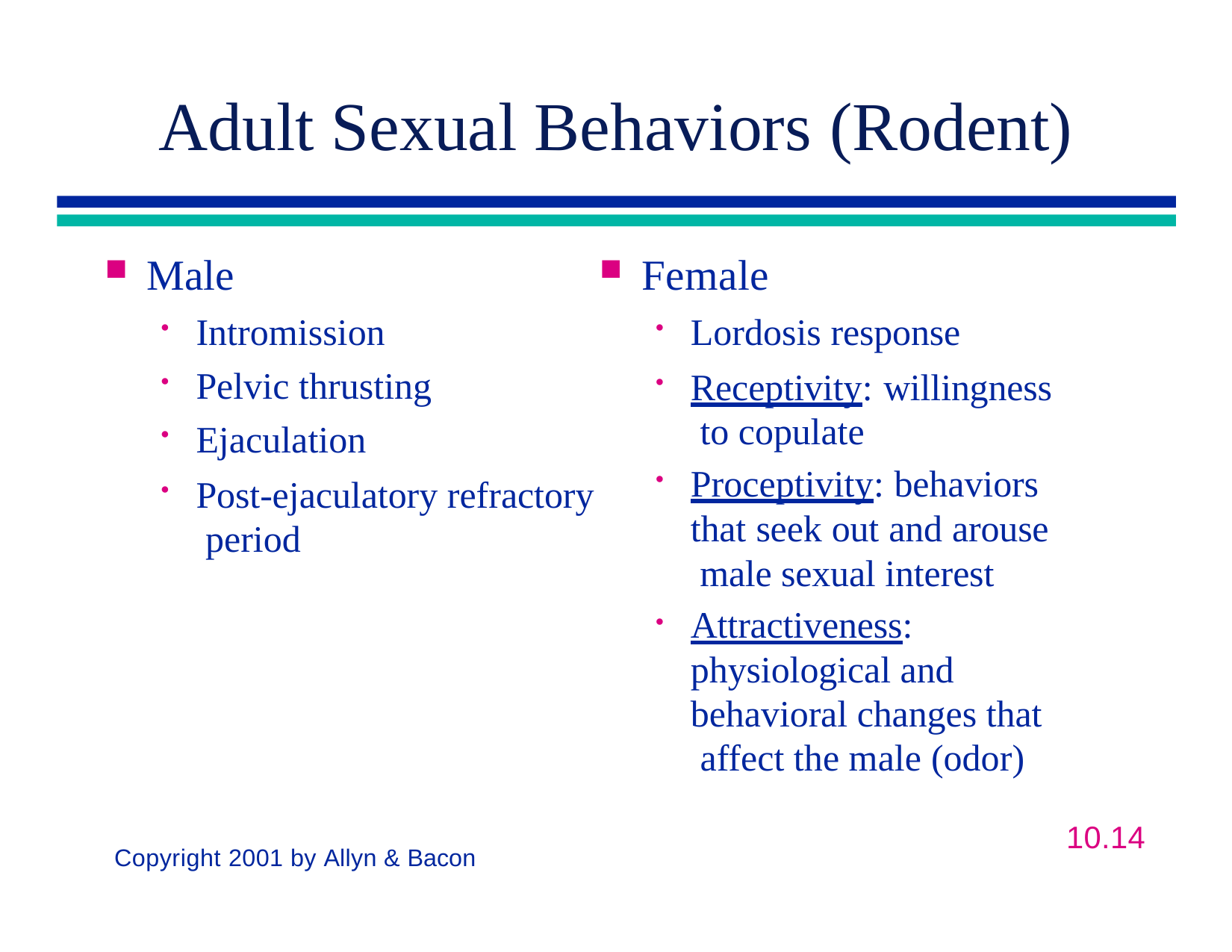

# Adult Sexual Behaviors (Rodent)
Male
Intromission
Pelvic thrusting
Ejaculation
Post-ejaculatory refractory  period
Female
Lordosis response
Receptivity: willingness  to copulate
Proceptivity: behaviors  that seek out and arouse  male sexual interest
Attractiveness:  physiological and  behavioral changes that  affect the male (odor)
10.14
Copyright 2001 by Allyn & Bacon